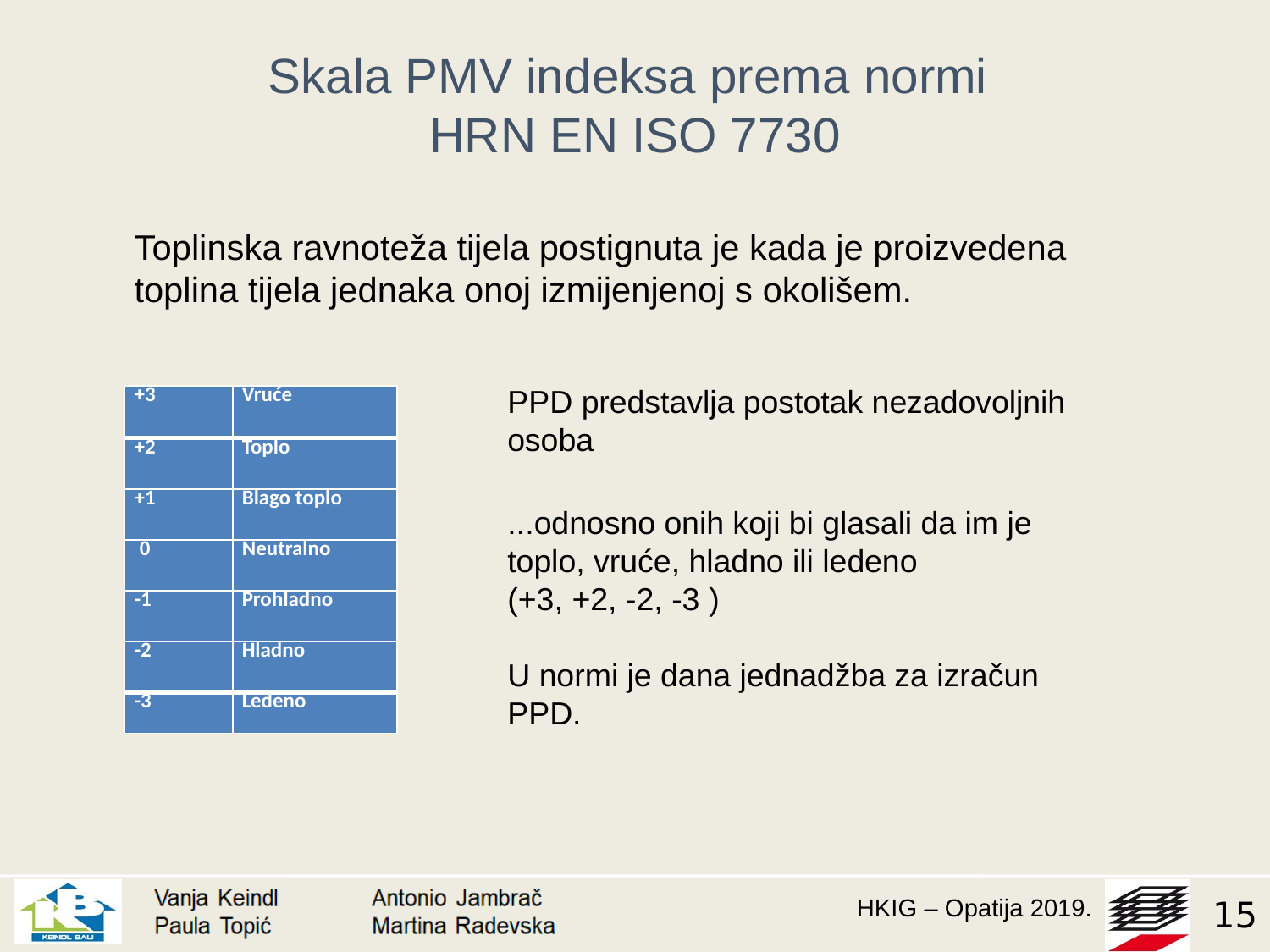

# Skala PMV indeksa prema normi HRN EN ISO 7730

Toplinska ravnoteža tijela postignuta je kada je proizvedena
toplina tijela jednaka onoj izmijenjenoj s okolišem.

PPD predstavlja postotak nezadovoljnih osoba
| +3 | Vruće |
| --- | --- |
| +2 | Toplo |
| +1 | Blago toplo |
| 0 | Neutralno |
| -1 | Prohladno |
| -2 | Hladno |
| -3 | Ledeno |
...odnosno onih koji bi glasali da im je toplo, vruće, hladno ili ledeno
(+3, +2, -2, -3 )

U normi je dana jednadžba za izračun PPD.
15